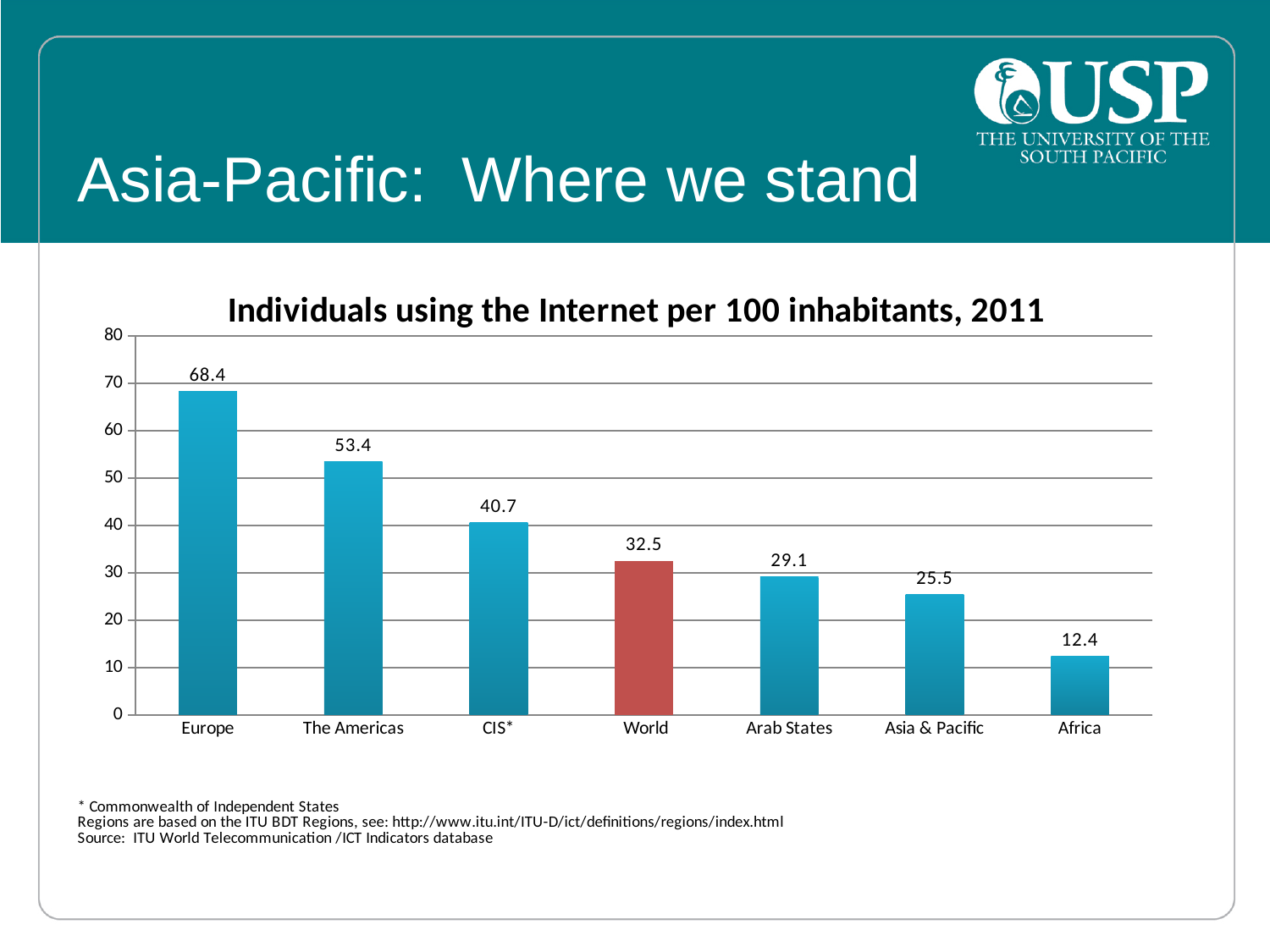

# Asia-Pacific:  Where we stand

### Chart: Individuals using the Internet per 100 inhabitants, 2011

| Category | 2011 |
|---|---|
| Europe | 68.4 |
| The Americas | 53.4 |
| CIS* | 40.7 |
|  World | 32.5 |
| Arab States | 29.1 |
| Asia & Pacific | 25.5 |
| Africa | 12.4 |